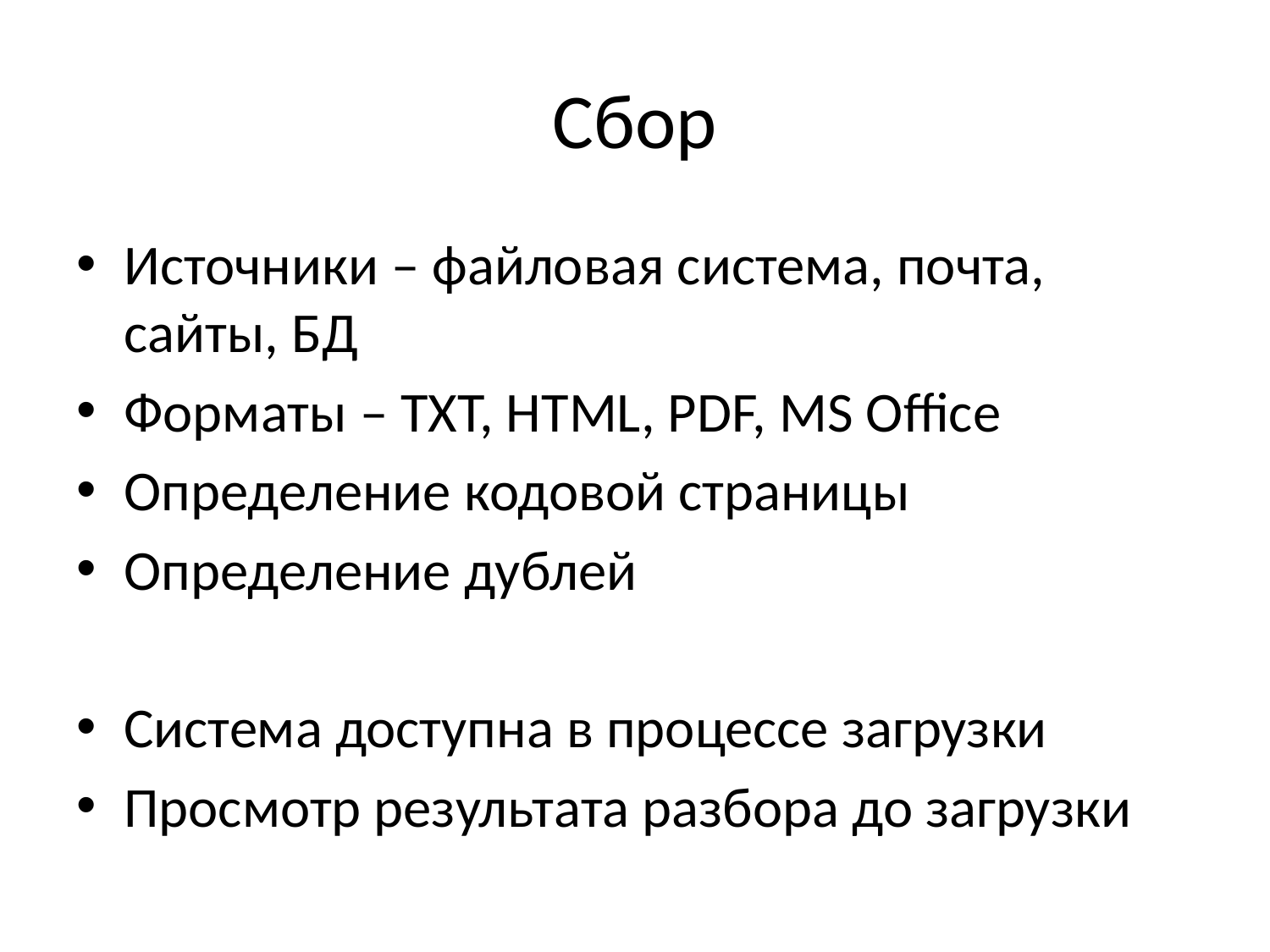

# Сбор
Источники – файловая система, почта, сайты, БД
Форматы – TXT, HTML, PDF, MS Office
Определение кодовой страницы
Определение дублей

Система доступна в процессе загрузки
Просмотр результата разбора до загрузки